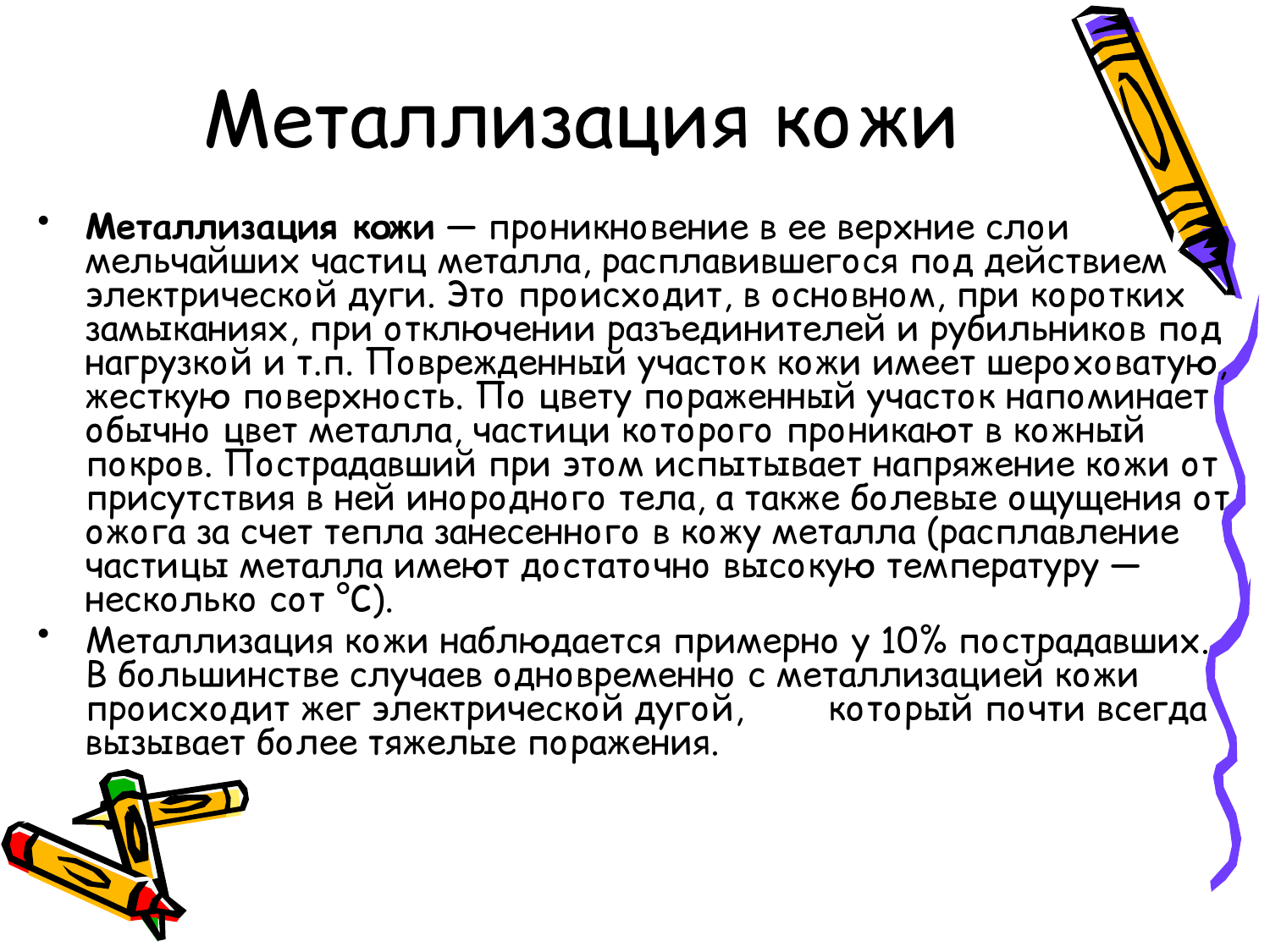

# Металлизация кожи
Металлизация кожи — проникновение в ее верхние слои мельчайших частиц металла, расплавившегося под действием электрической дуги. Это происходит, в основном, при коротких замыканиях, при отключении разъединителей и рубильников под нагрузкой и т.п. Поврежденный участок кожи имеет шероховатую, жесткую поверхность. По цвету пораженный участок напоминает обычно цвет металла, частици которого проникают в кожный покров. Пострадавший при этом испытывает напряжение кожи от присутствия в ней инородного тела, а также болевые ощущения от ожога за счет тепла занесенного в кожу металла (расплавление частицы металла имеют достаточно высокую температуру — несколько сот °С).
Металлизация кожи наблюдается примерно у 10% пострадавших.   В большинстве случаев одновременно с металлизацией кожи происходит жег электрической дугой,        который почти всегда вызывает более тяжелые поражения.